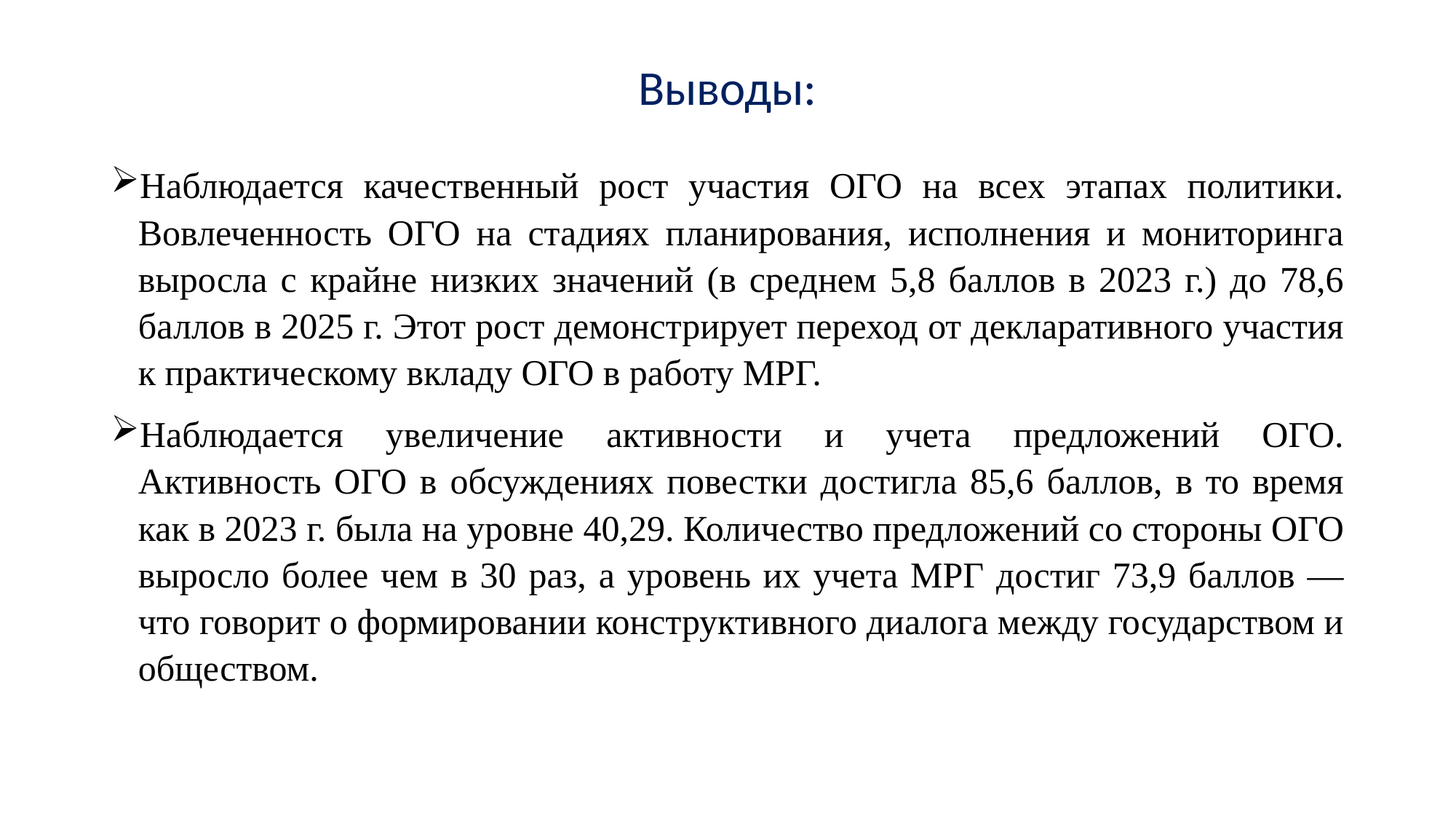

# Выводы:
Наблюдается качественный рост участия ОГО на всех этапах политики.
Вовлеченность ОГО на стадиях планирования, исполнения и мониторинга выросла с крайне низких значений (в среднем 5,8 баллов в 2023 г.) до 78,6 баллов в 2025 г. Этот рост демонстрирует переход от декларативного участия к практическому вкладу ОГО в работу МРГ.
Наблюдается увеличение активности и учета предложений ОГО.
Активность ОГО в обсуждениях повестки достигла 85,6 баллов, в то время как в 2023 г. была на уровне 40,29. Количество предложений со стороны ОГО выросло более чем в 30 раз, а уровень их учета МРГ достиг 73,9 баллов — что говорит о формировании конструктивного диалога между государством и обществом.